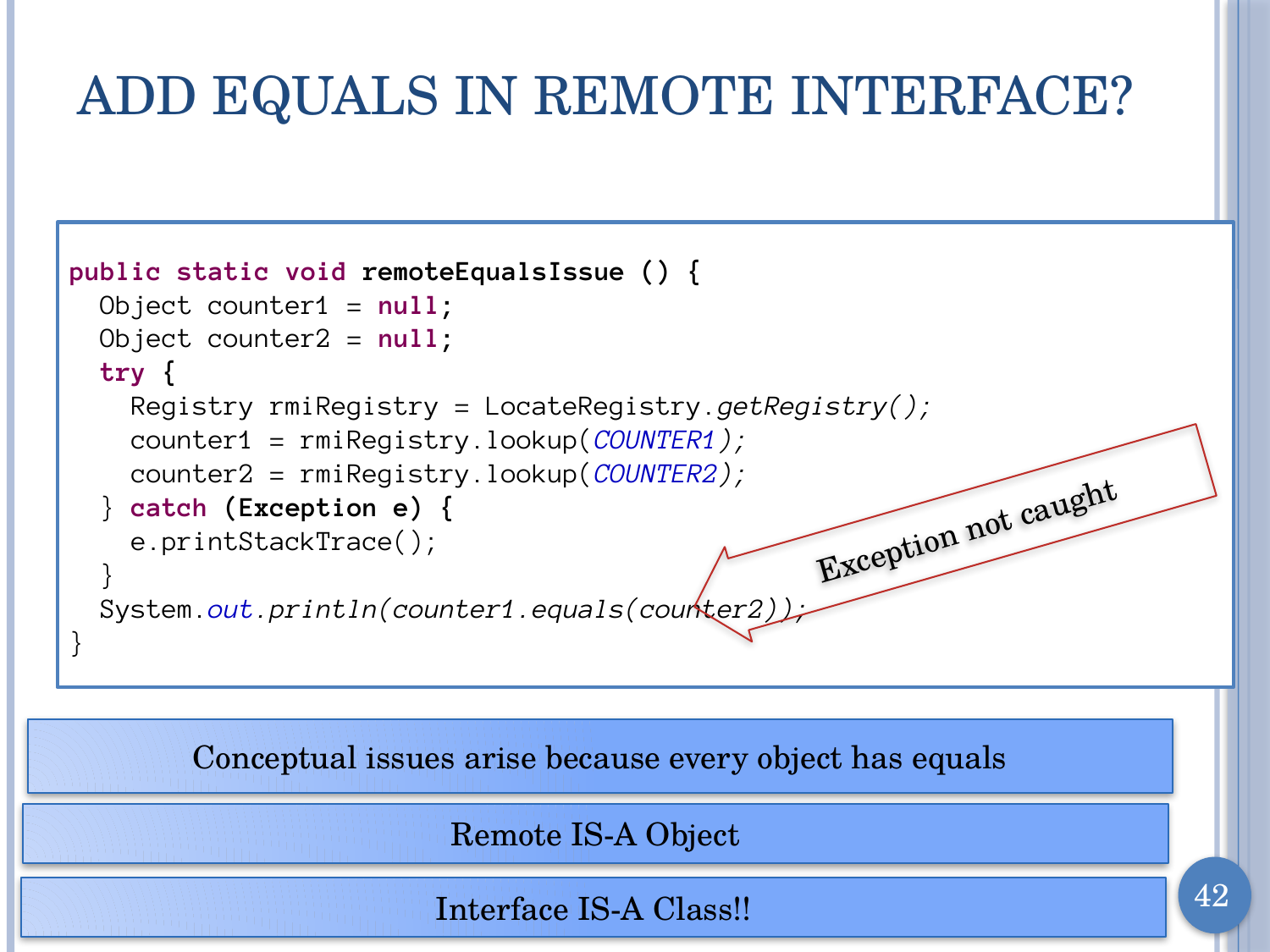

# Add Equals in Remote Interface?
public static void remoteEqualsIssue () {
  Object counter1 = null;
  Object counter2 = null;
  try {
    Registry rmiRegistry = LocateRegistry.getRegistry();
    counter1 = rmiRegistry.lookup(COUNTER1);
    counter2 = rmiRegistry.lookup(COUNTER2);
  } catch (Exception e) {
    e.printStackTrace();
  }
  System.out.println(counter1.equals(counter2));
}
Exception not caught

Conceptual issues arise because every object has equals
Remote IS-A Object
Interface IS-A Class!!